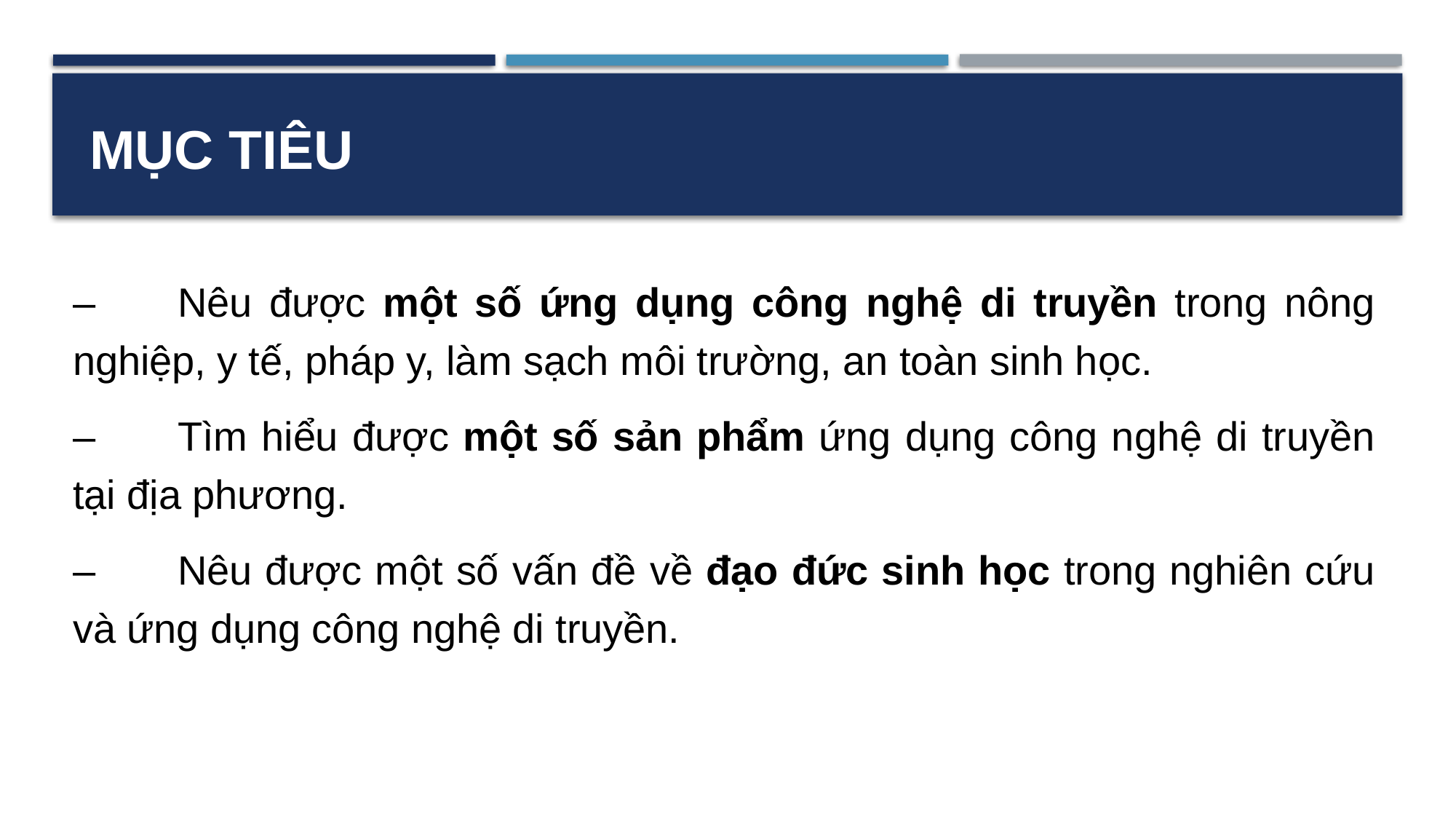

MỤC TIÊU
–	Nêu được một số ứng dụng công nghệ di truyền trong nông nghiệp, y tế, pháp y, làm sạch môi trường, an toàn sinh học.
–	Tìm hiểu được một số sản phẩm ứng dụng công nghệ di truyền tại địa phương.
–	Nêu được một số vấn đề về đạo đức sinh học trong nghiên cứu và ứng dụng công nghệ di truyền.